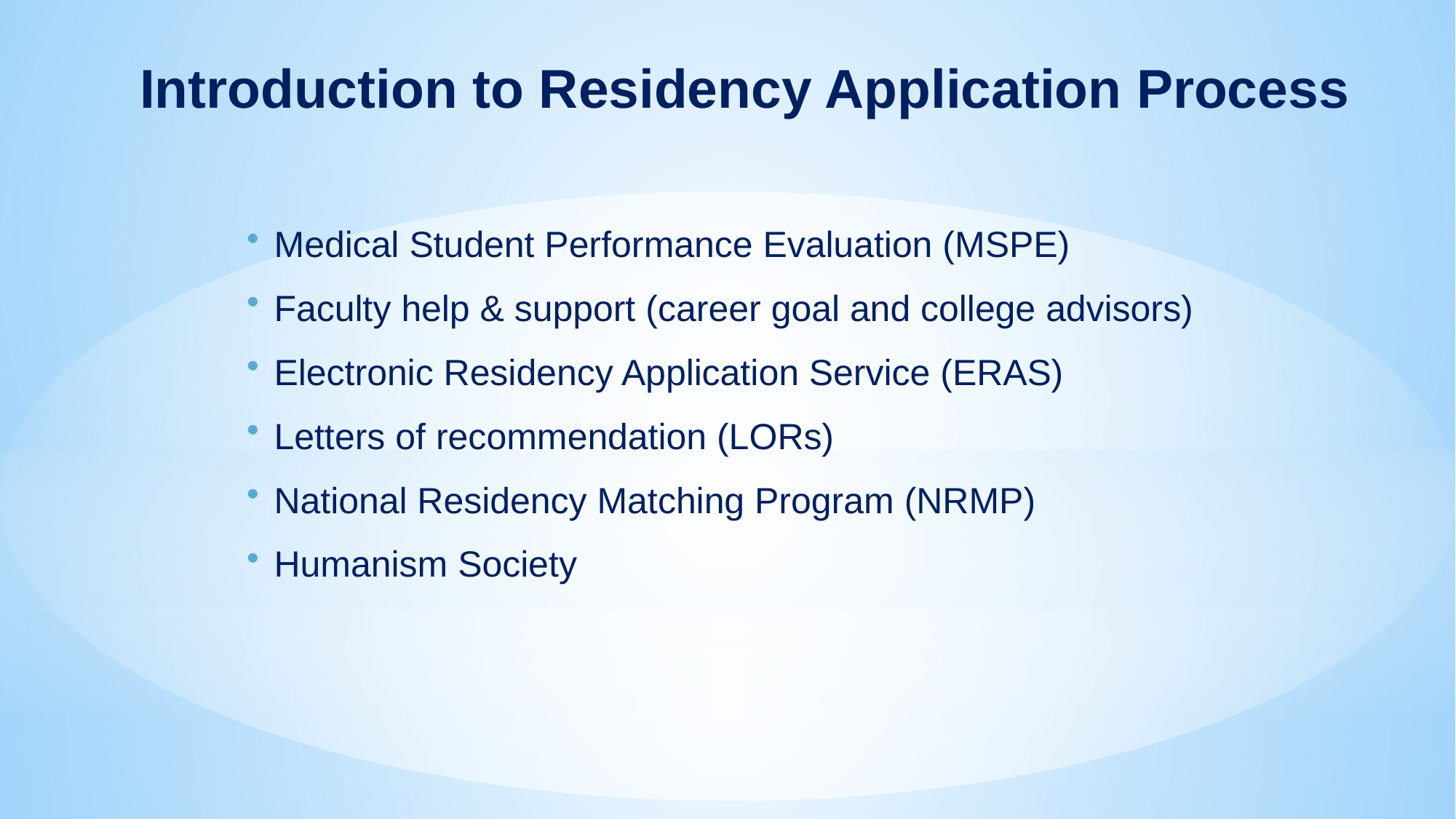

Introduction to Residency Application Process
Medical Student Performance Evaluation (MSPE)
Faculty help & support (career goal and college advisors)
Electronic Residency Application Service (ERAS)
Letters of recommendation (LORs)
National Residency Matching Program (NRMP)
Humanism Society